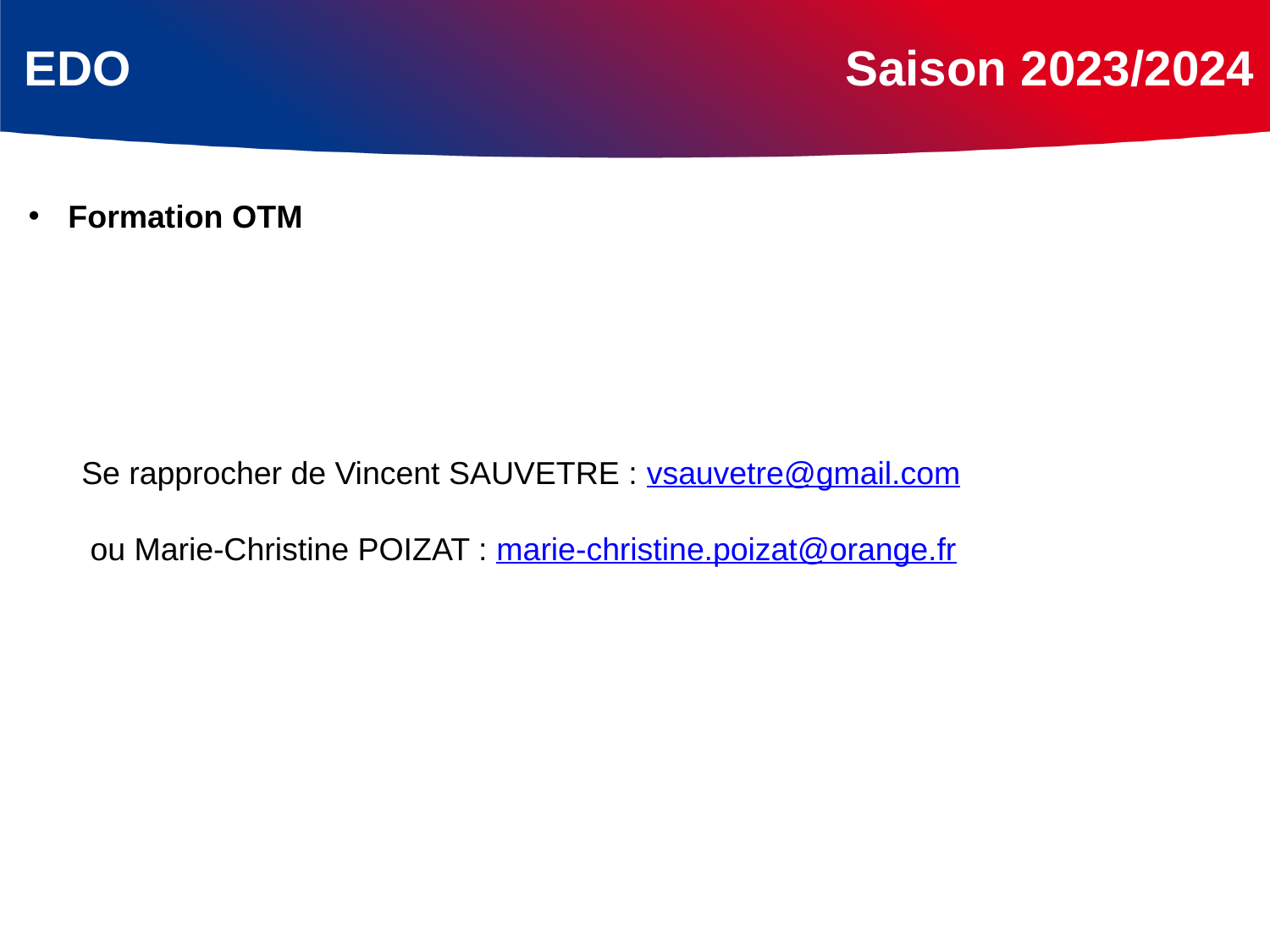

EDO
Saison 2023/2024
Formation OTM
Se rapprocher de Vincent SAUVETRE : vsauvetre@gmail.com

 ou Marie-Christine POIZAT : marie-christine.poizat@orange.fr